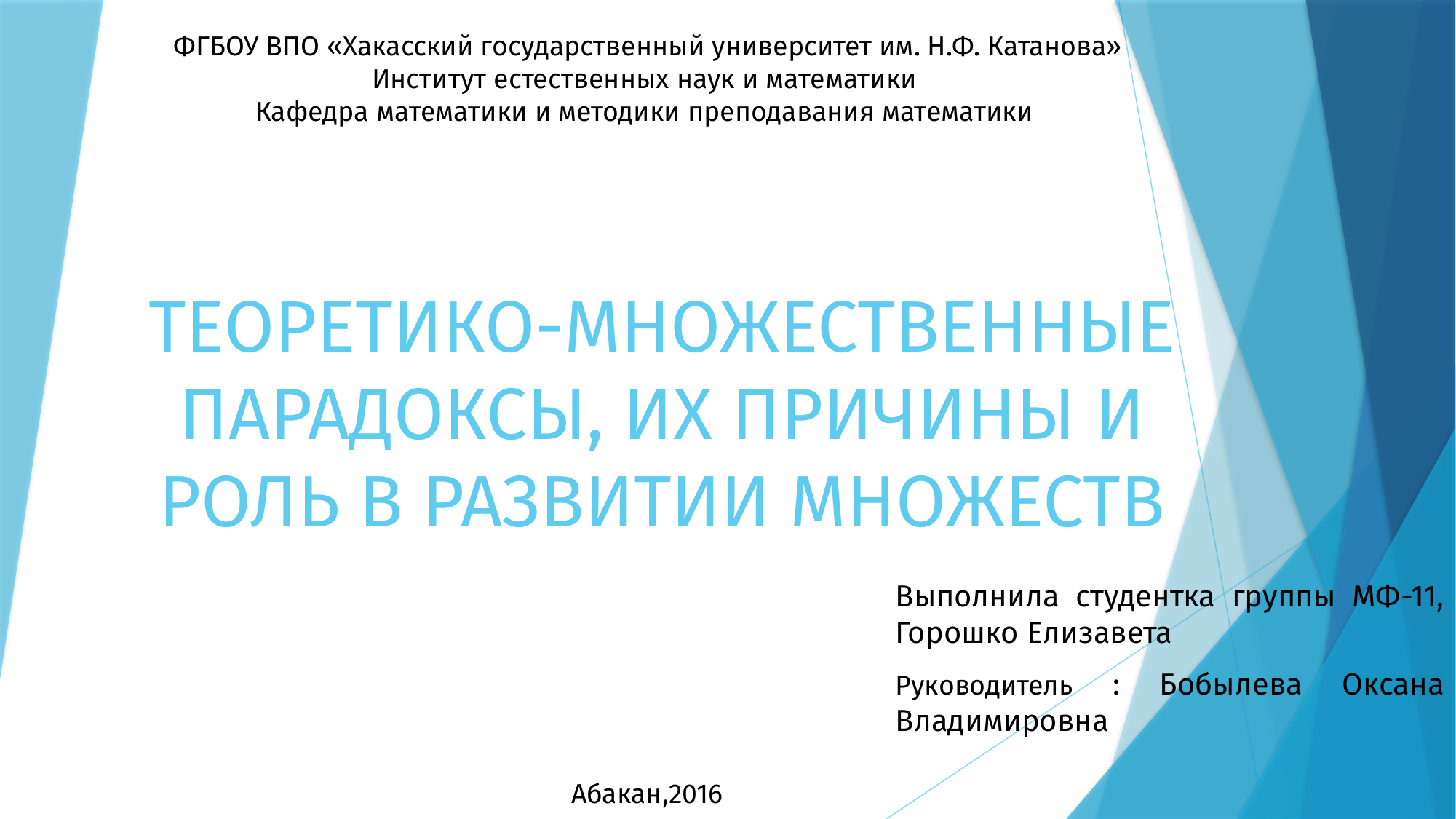

ФГБОУ ВПО «Хакасский государственный университет им. Н.Ф. Катанова»
Институт естественных наук и математики
Кафедра математики и методики преподавания математики
# ТЕОРЕТИКО-МНОЖЕСТВЕННЫЕ ПАРАДОКСЫ, ИХ ПРИЧИНЫ И РОЛЬ В РАЗВИТИИ МНОЖЕСТВ
Выполнила студентка группы МФ-11, Горошко Елизавета
Руководитель : Бобылева Оксана Владимировна

Абакан,2016